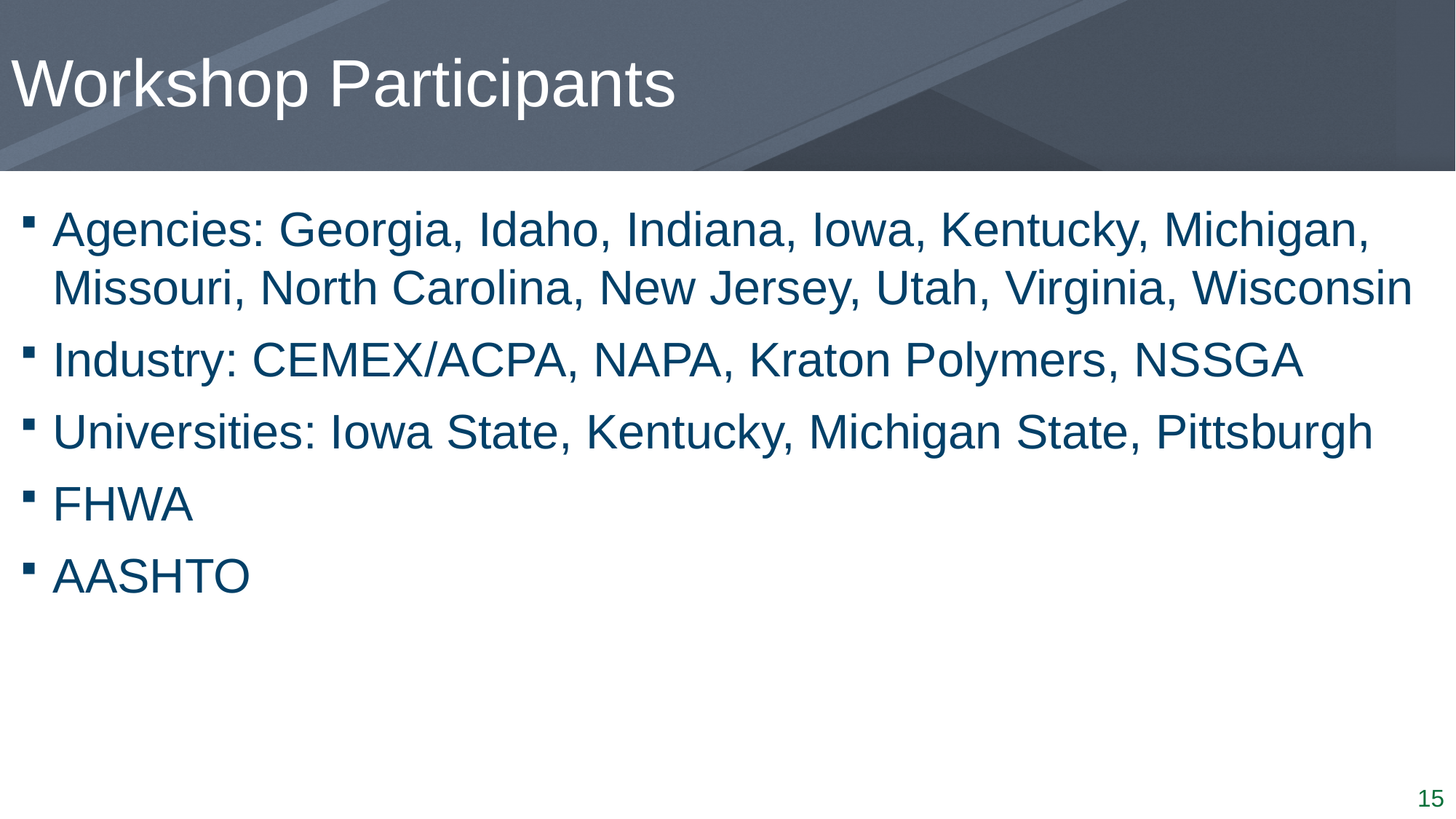

# Workshop Participants
Agencies: Georgia, Idaho, Indiana, Iowa, Kentucky, Michigan, Missouri, North Carolina, New Jersey, Utah, Virginia, Wisconsin
Industry: CEMEX/ACPA, NAPA, Kraton Polymers, NSSGA
Universities: Iowa State, Kentucky, Michigan State, Pittsburgh
FHWA
AASHTO